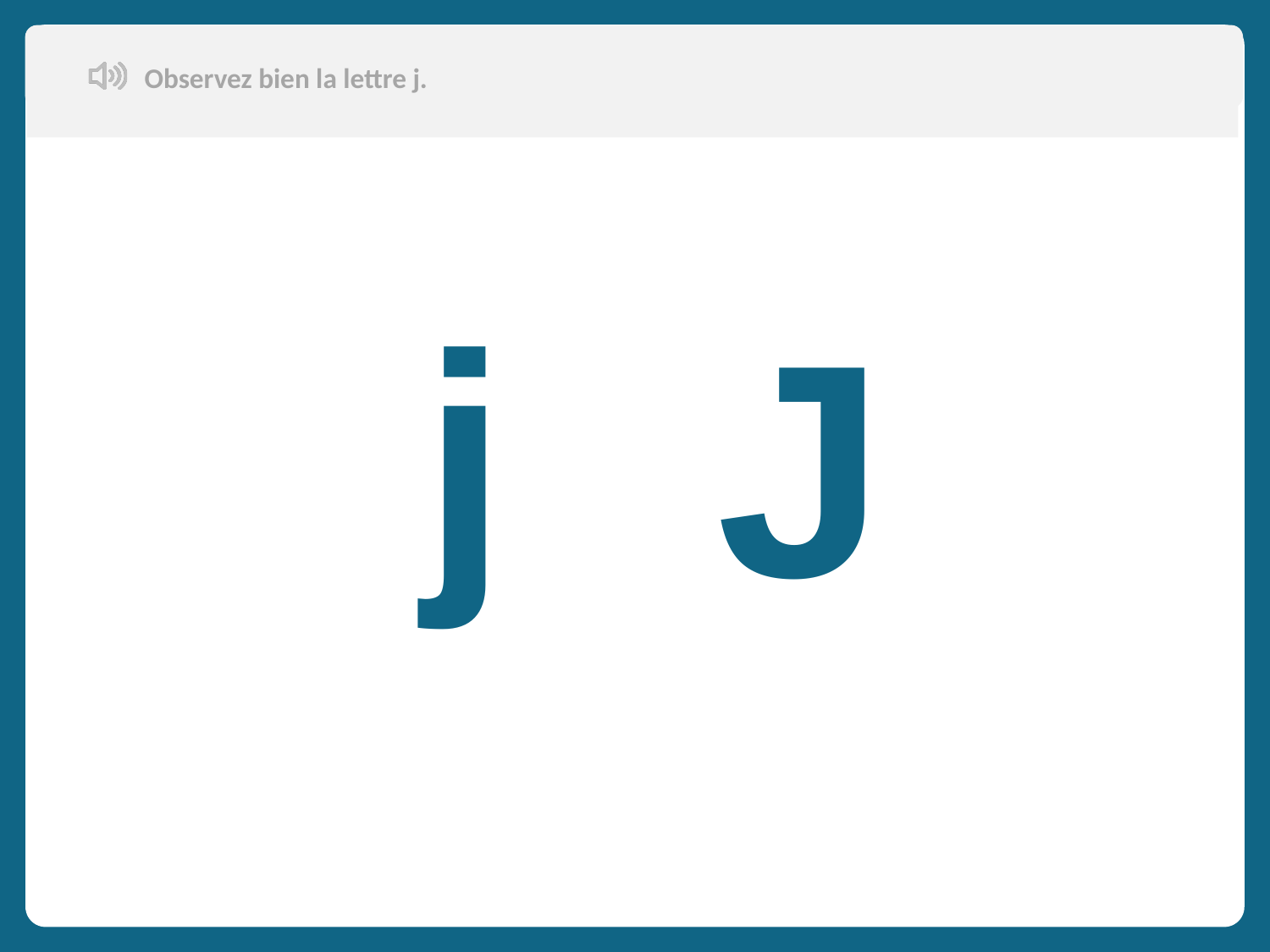

Observez bien la lettre j.

Aujourd’hui, nous allons apprendre de nouveaux mots en français.

j
J